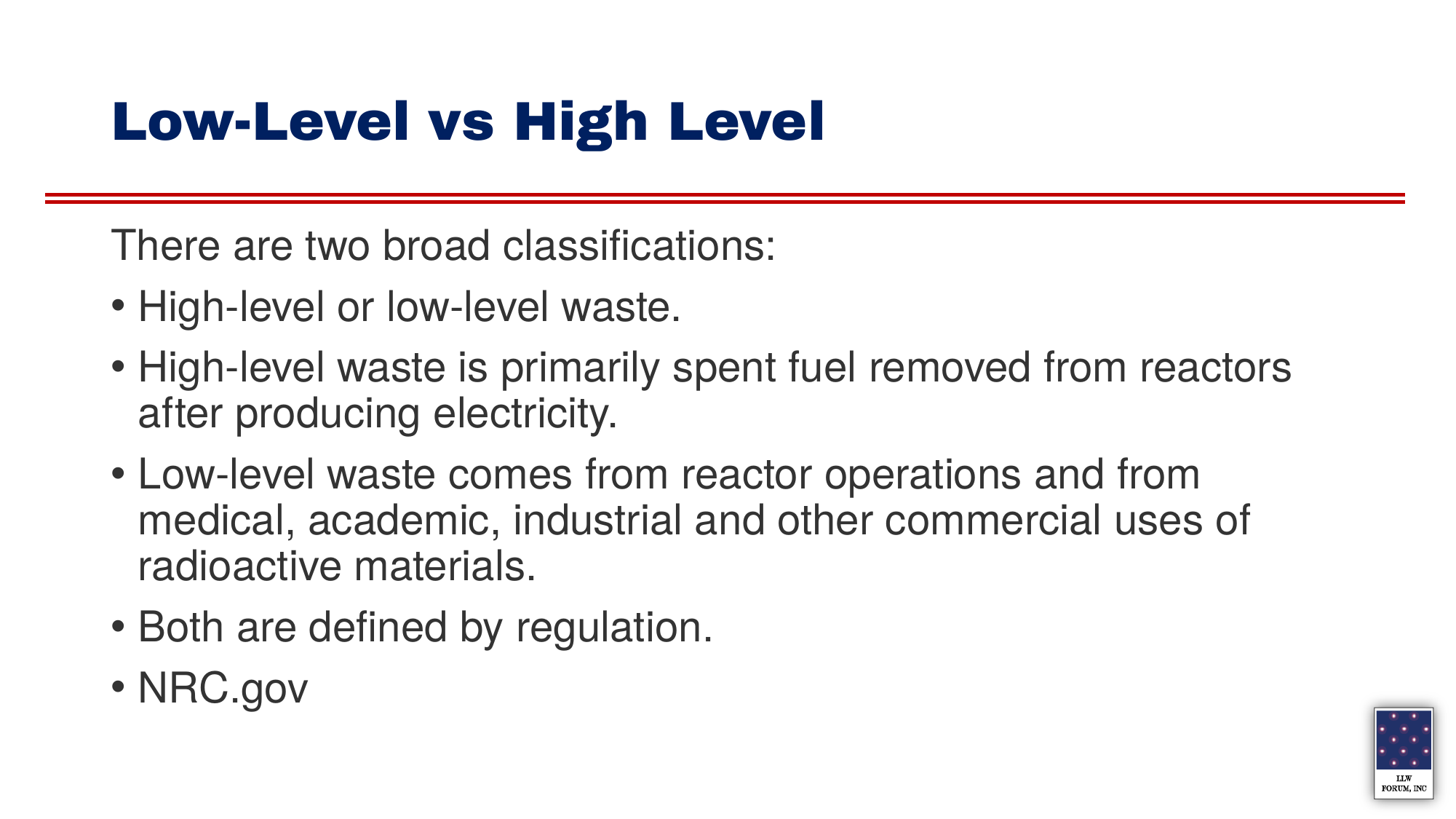

# Low-Level vs High Level
There are two broad classifications:
High-level or low-level waste.
High-level waste is primarily spent fuel removed from reactors after producing electricity.
Low-level waste comes from reactor operations and from medical, academic, industrial and other commercial uses of radioactive materials.
Both are defined by regulation.
NRC.gov